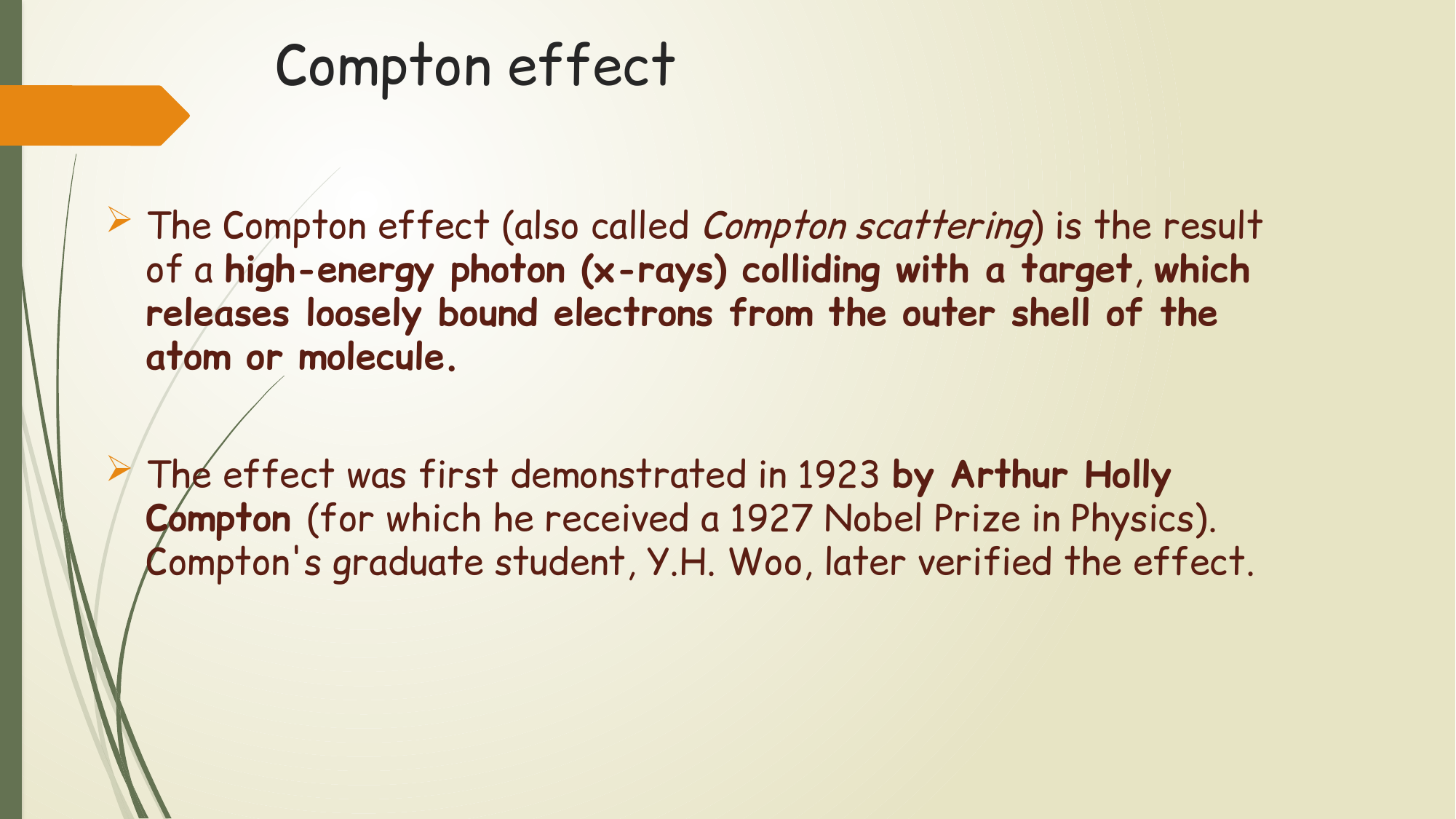

# Compton effect
The Compton effect (also called Compton scattering) is the result of a high-energy photon (x-rays) colliding with a target, which releases loosely bound electrons from the outer shell of the atom or molecule.

The effect was first demonstrated in 1923 by Arthur Holly Compton (for which he received a 1927 Nobel Prize in Physics). Compton's graduate student, Y.H. Woo, later verified the effect.